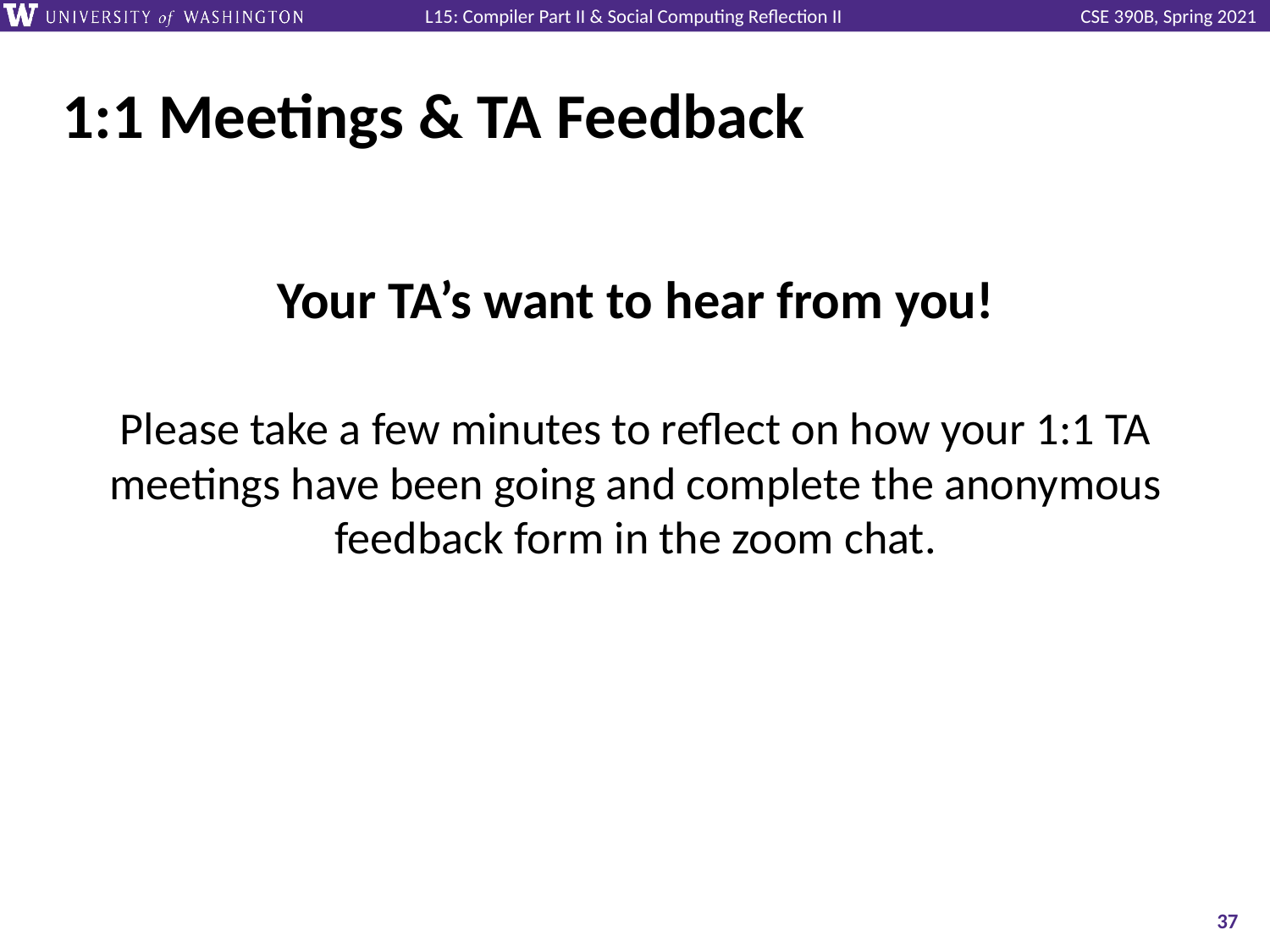

# 1:1 Meetings & TA Feedback

Your TA’s want to hear from you!

Please take a few minutes to reflect on how your 1:1 TA meetings have been going and complete the anonymous feedback form in the zoom chat.

37